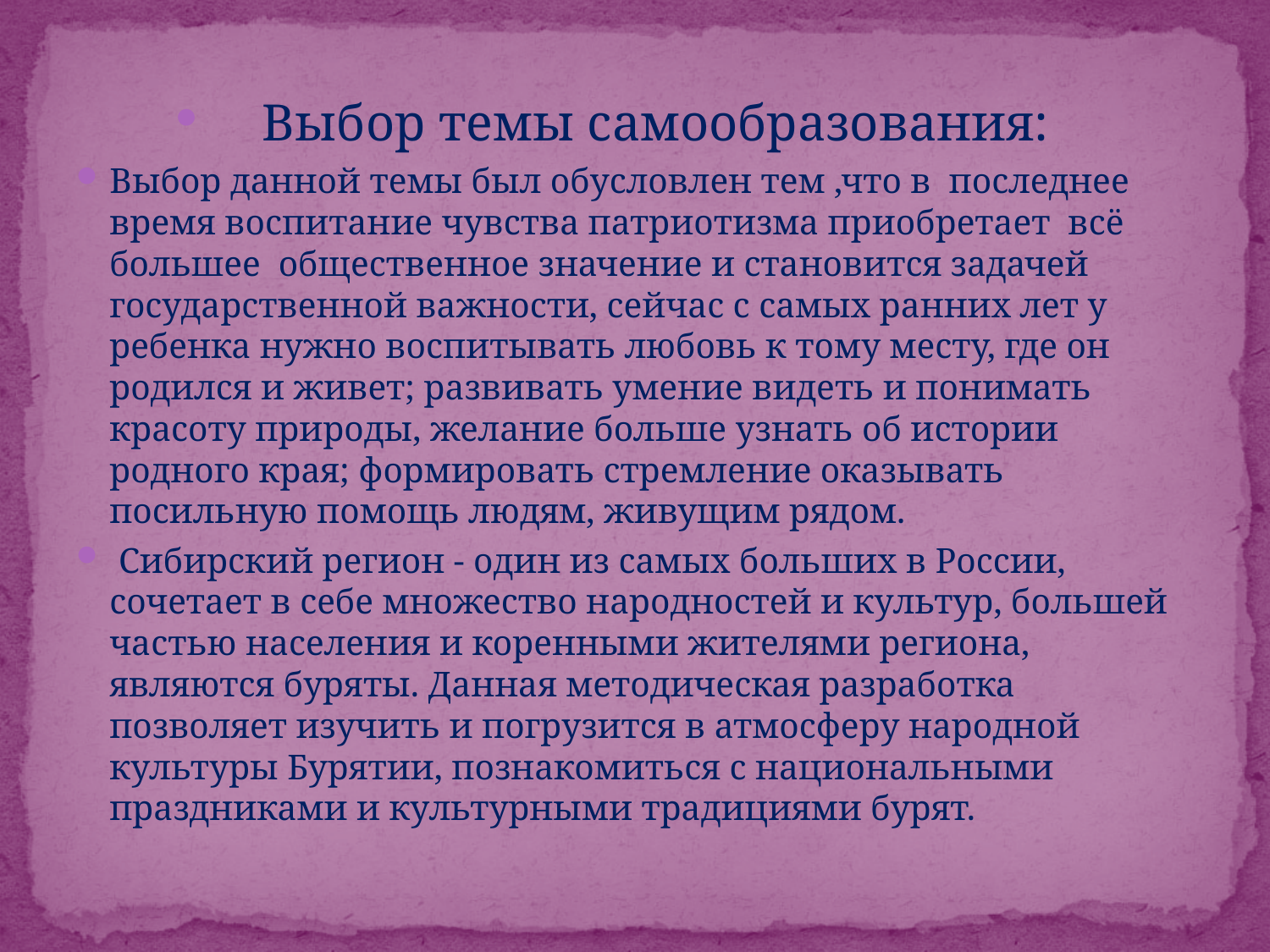

Выбор темы самообразования:
Выбор данной темы был обусловлен тем ,что в  последнее время воспитание чувства патриотизма приобретает  всё  большее  общественное значение и становится задачей государственной важности, сейчас с самых ранних лет у ребенка нужно воспитывать любовь к тому месту, где он родился и живет; развивать умение видеть и понимать красоту природы, желание больше узнать об истории родного края; формировать стремление оказывать посильную помощь людям, живущим рядом.
 Сибирский регион - один из самых больших в России, сочетает в себе множество народностей и культур, большей частью населения и коренными жителями региона, являются буряты. Данная методическая разработка позволяет изучить и погрузится в атмосферу народной культуры Бурятии, познакомиться с национальными праздниками и культурными традициями бурят.